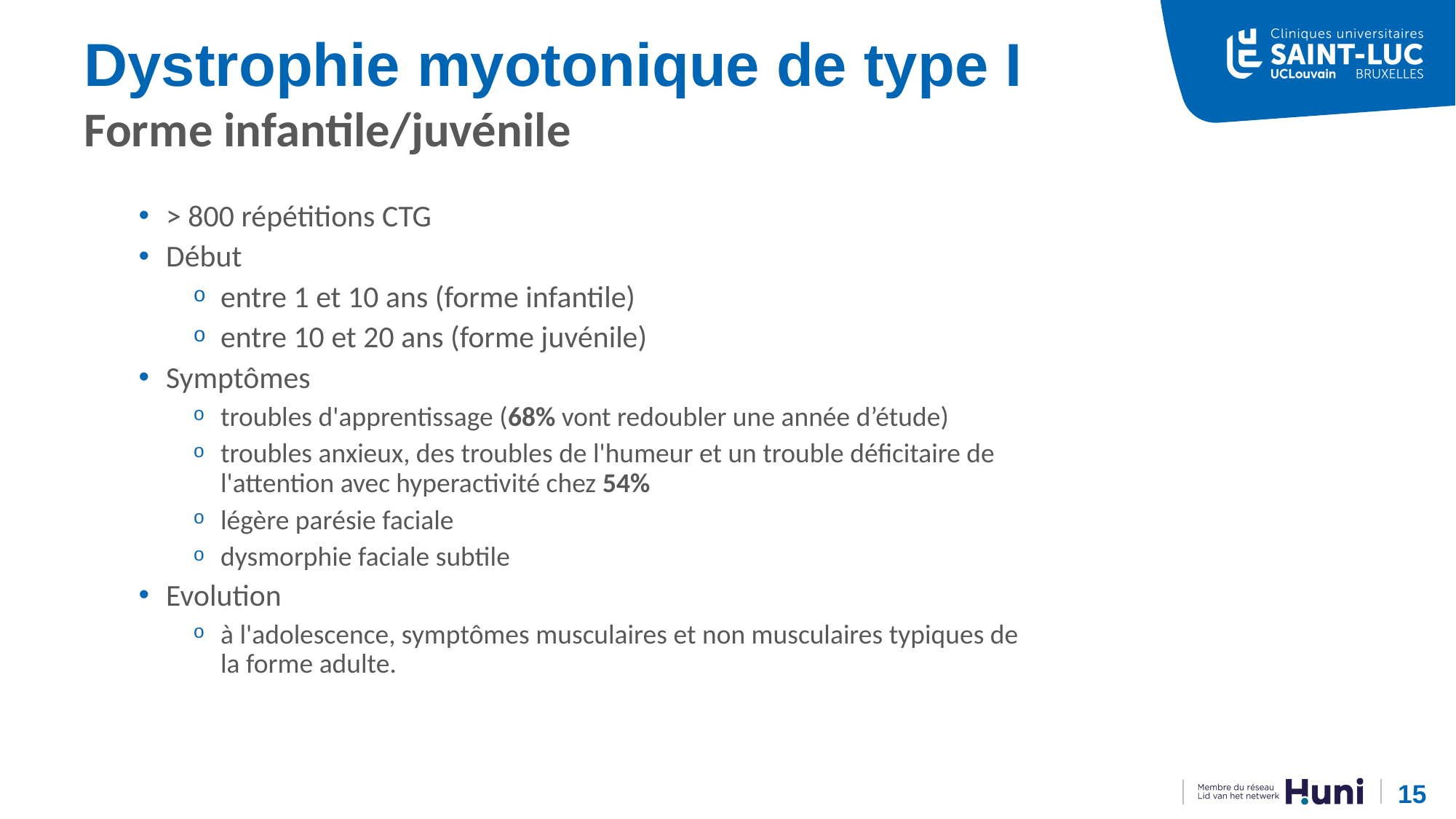

# Dystrophie myotonique de type I
Forme infantile/juvénile

> 800 répétitions CTG
Début
entre 1 et 10 ans (forme infantile)
entre 10 et 20 ans (forme juvénile)
Symptômes
troubles d'apprentissage (68% vont redoubler une année d’étude)
troubles anxieux, des troubles de l'humeur et un trouble déficitaire de l'attention avec hyperactivité chez 54%
légère parésie faciale
dysmorphie faciale subtile
Evolution
à l'adolescence, symptômes musculaires et non musculaires typiques de la forme adulte.
15